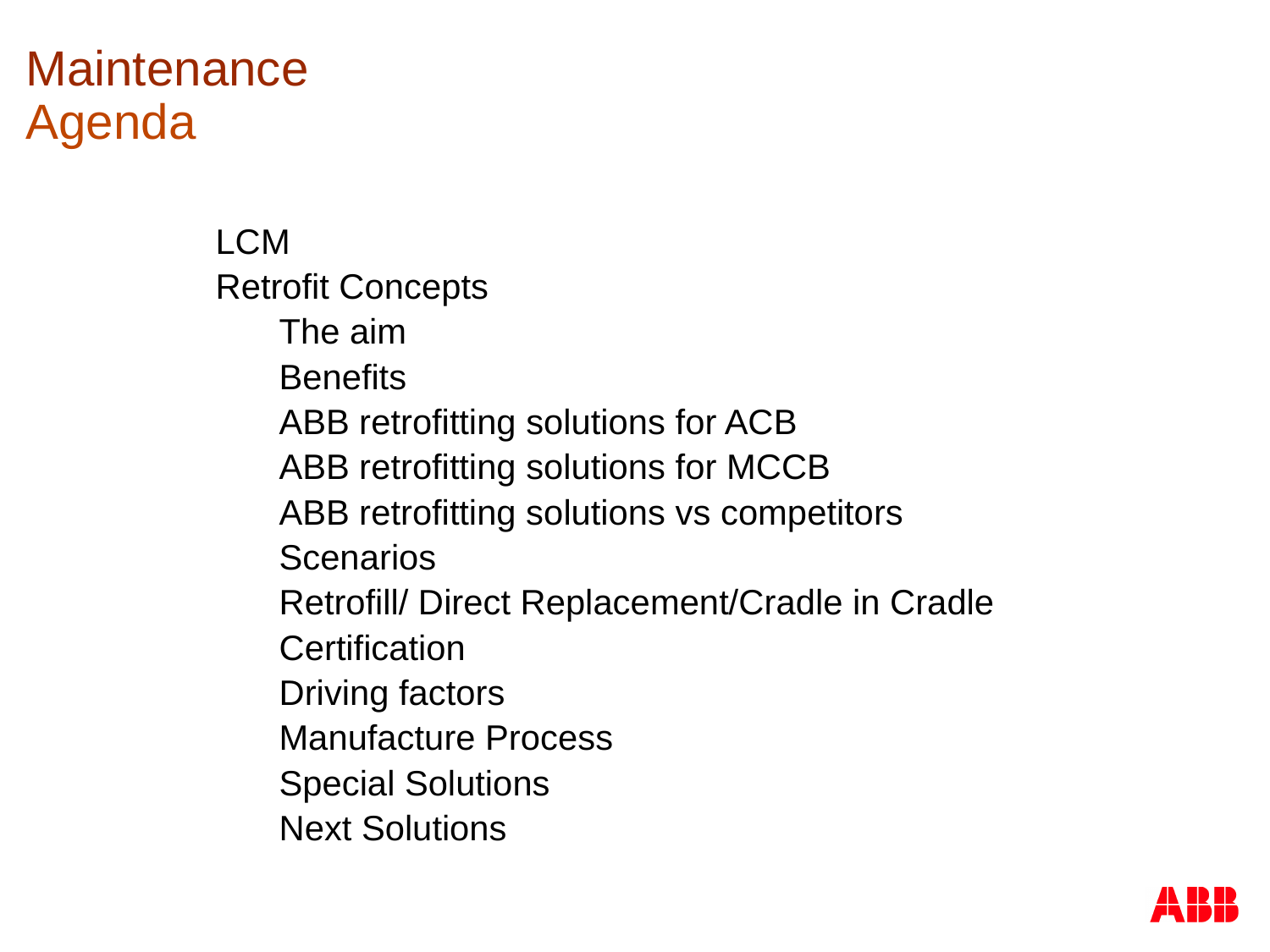

Maintenance
Agenda
LCM
Retrofit Concepts
The aim
Benefits
ABB retrofitting solutions for ACB
ABB retrofitting solutions for MCCB
ABB retrofitting solutions vs competitors
Scenarios
Retrofill/ Direct Replacement/Cradle in Cradle
Certification
Driving factors
Manufacture Process
Special Solutions
Next Solutions